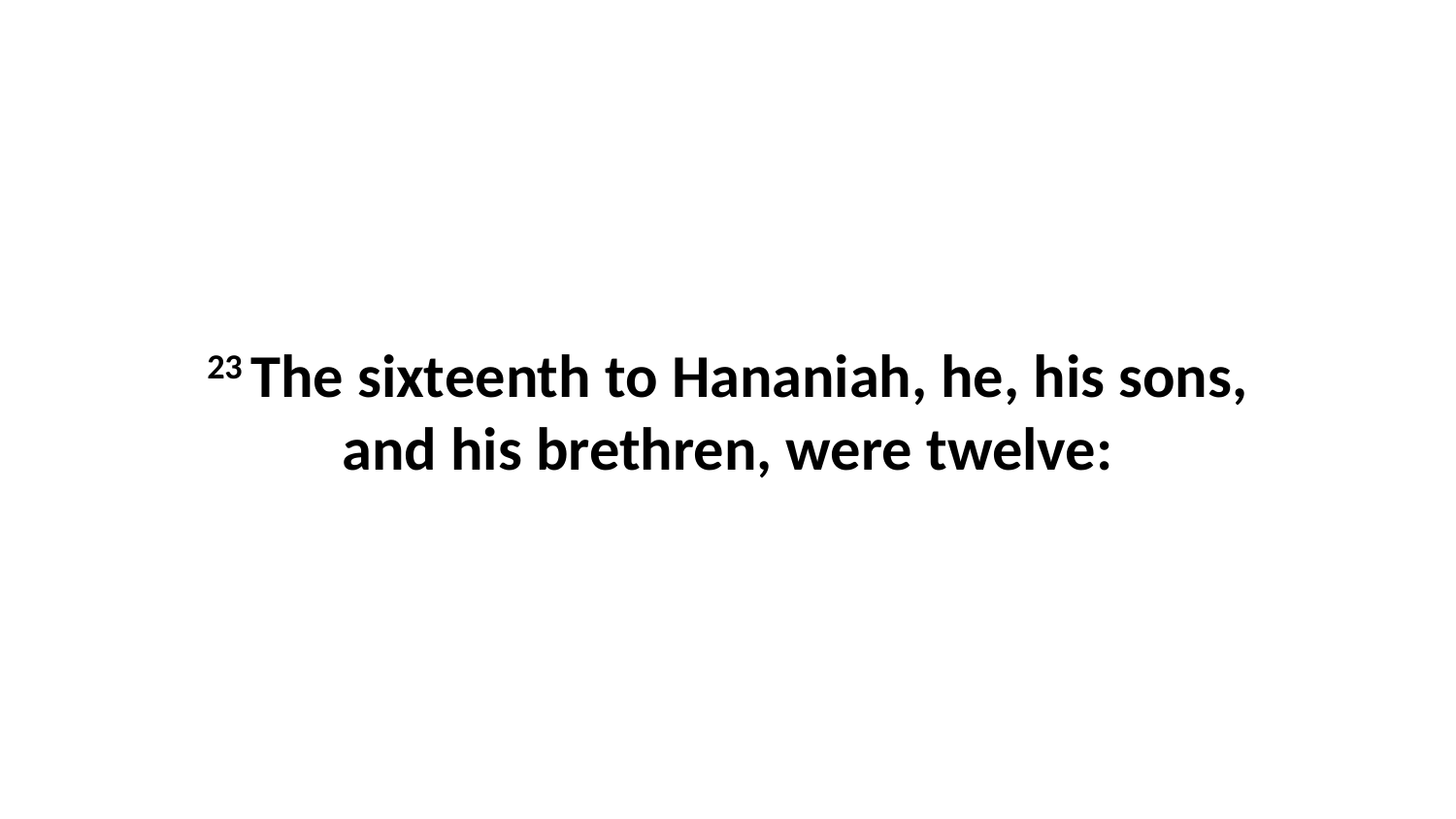

23 The sixteenth to Hananiah, he, his sons, and his brethren, were twelve: